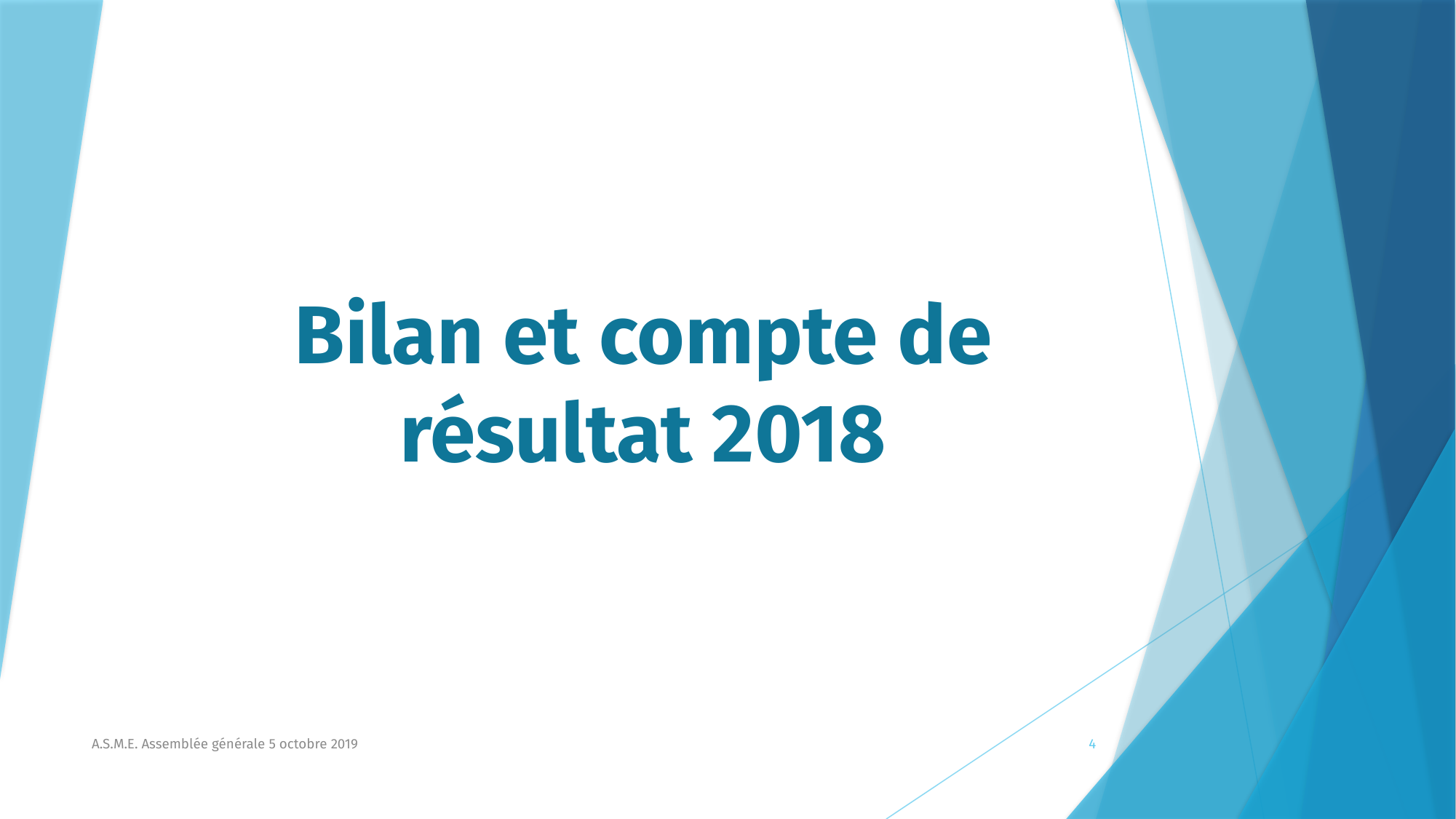

# Bilan et compte de résultat 2018

A.S.M.E. Assemblée générale 5 octobre 2019
4